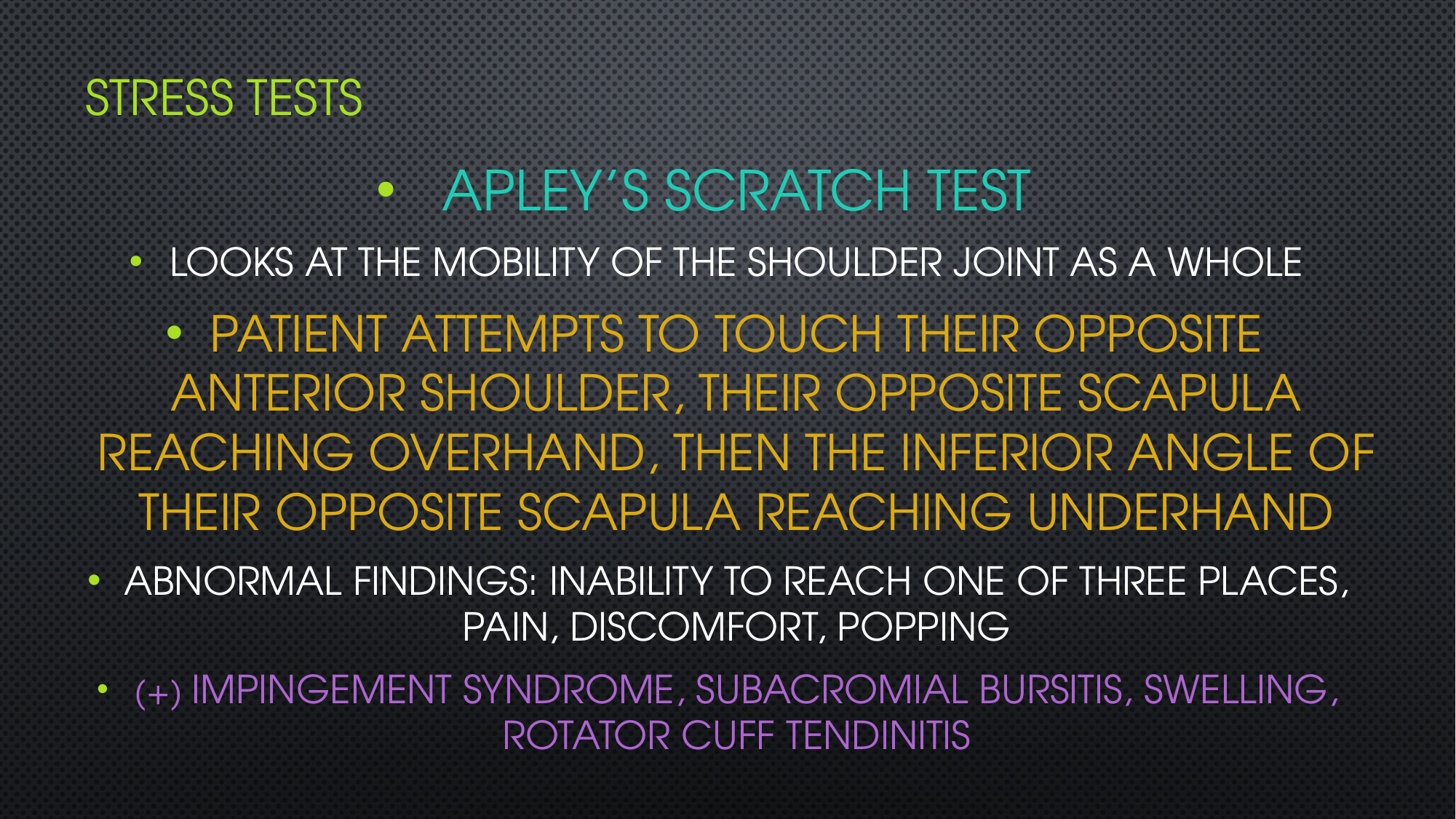

# STRESS TESTS
Apley’s Scratch Test
Looks at the mobility of the shoulder joint as a whole
Patient attempts to touch their opposite anterior shoulder, their opposite scapula reaching overhand, then the inferior angle of their opposite scapula reaching underhand
Abnormal Findings: inability to reach one of three places, pain, discomfort, popping
(+) impingement syndrome, subacromial bursitis, swelling, rotator cuff tendinitis